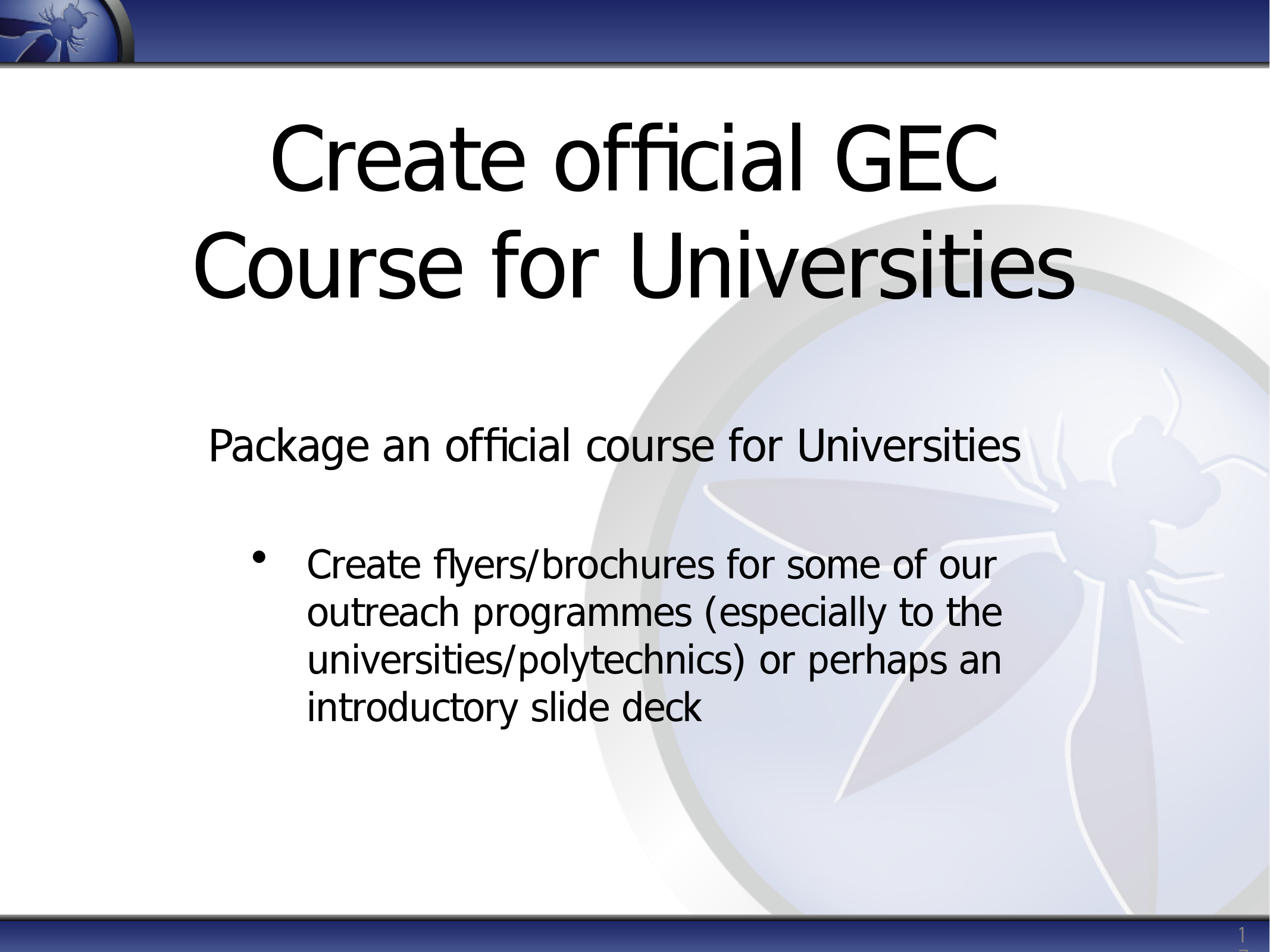

# Create official GEC Course for Universities

Package an official course for Universities
Create flyers/brochures for some of our outreach programmes (especially to the universities/polytechnics) or perhaps an introductory slide deck

17